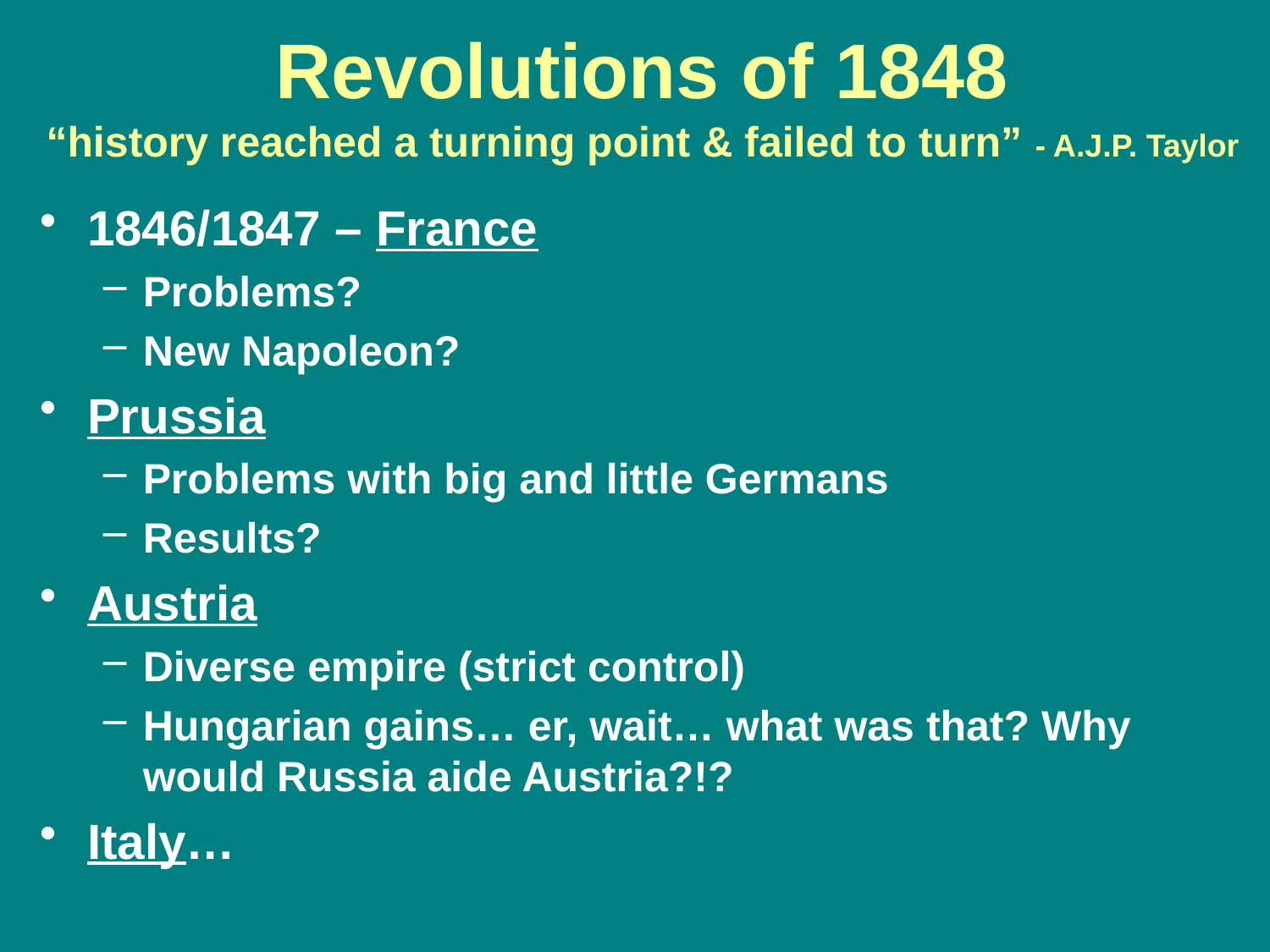

# Revolutions of 1848 “history reached a turning point & failed to turn” - A.J.P. Taylor
1846/1847 – France
Problems?
New Napoleon?
Prussia
Problems with big and little Germans
Results?
Austria
Diverse empire (strict control)
Hungarian gains… er, wait… what was that? Why would Russia aide Austria?!?
Italy…